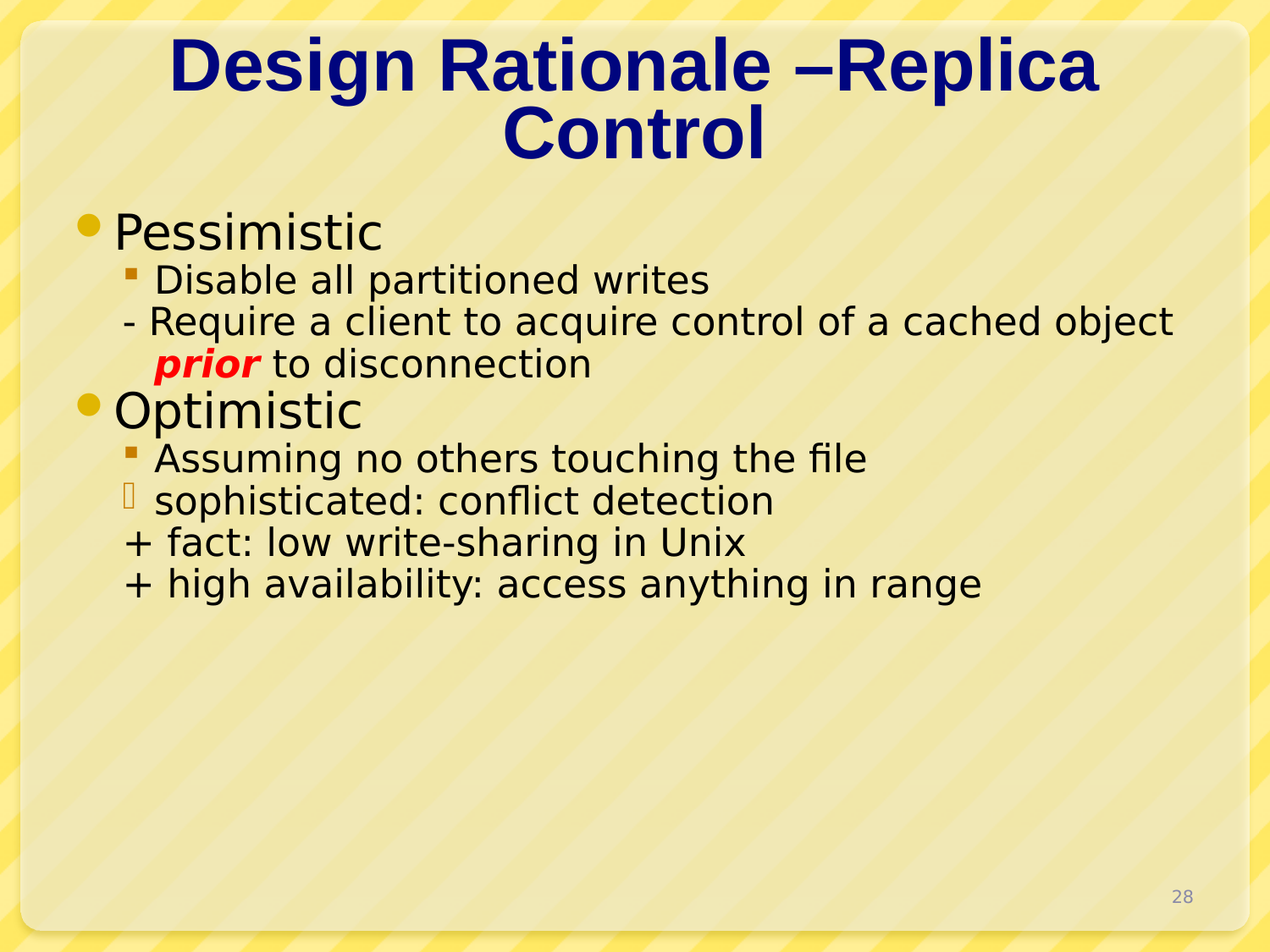

# Design Rationale –Replica Control
Pessimistic
Disable all partitioned writes
- Require a client to acquire control of a cached object prior to disconnection
Optimistic
Assuming no others touching the file
sophisticated: conflict detection
+ fact: low write-sharing in Unix
+ high availability: access anything in range
28